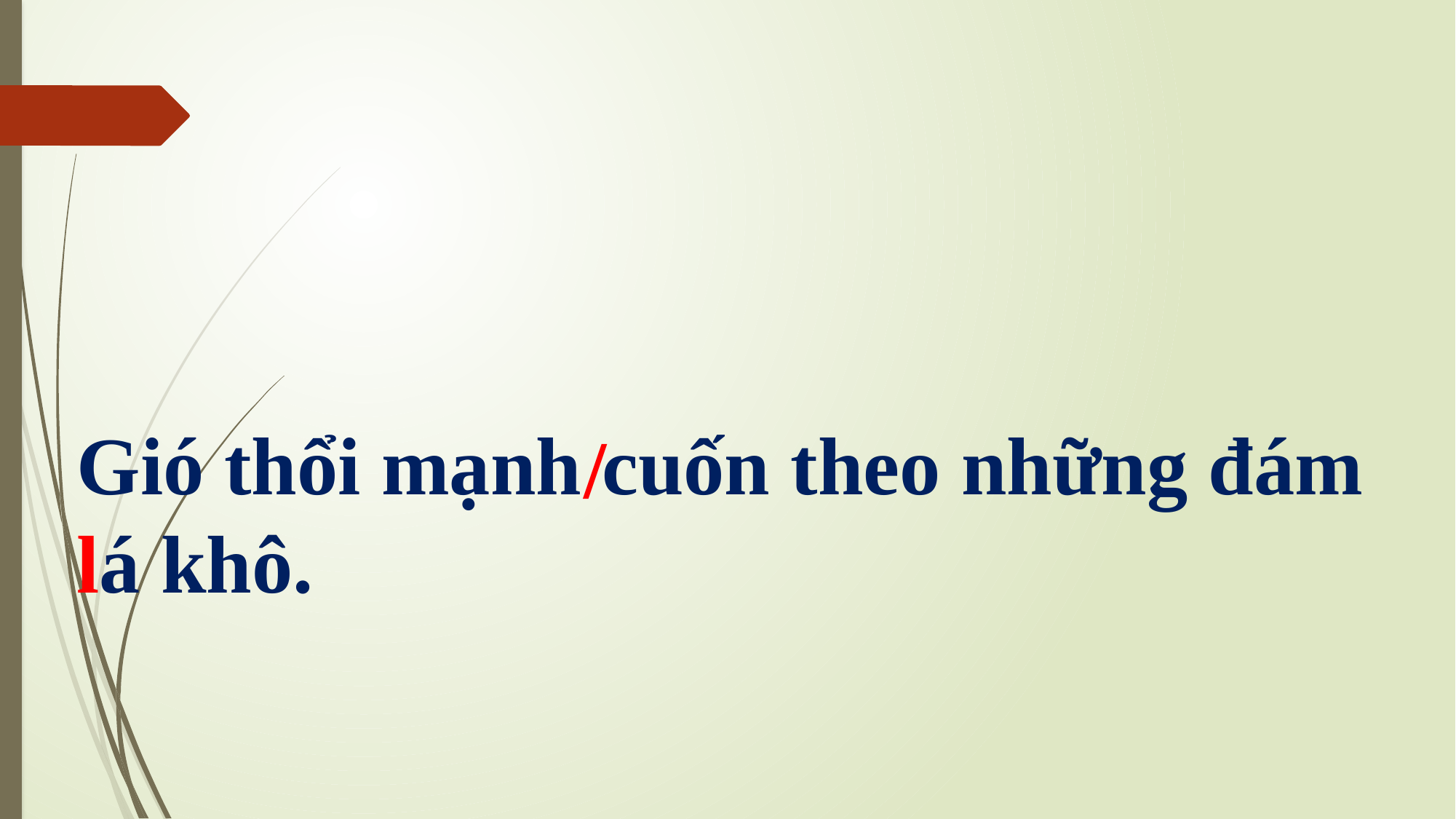

Gió thổi mạnh cuốn theo những đám lá khô.
/